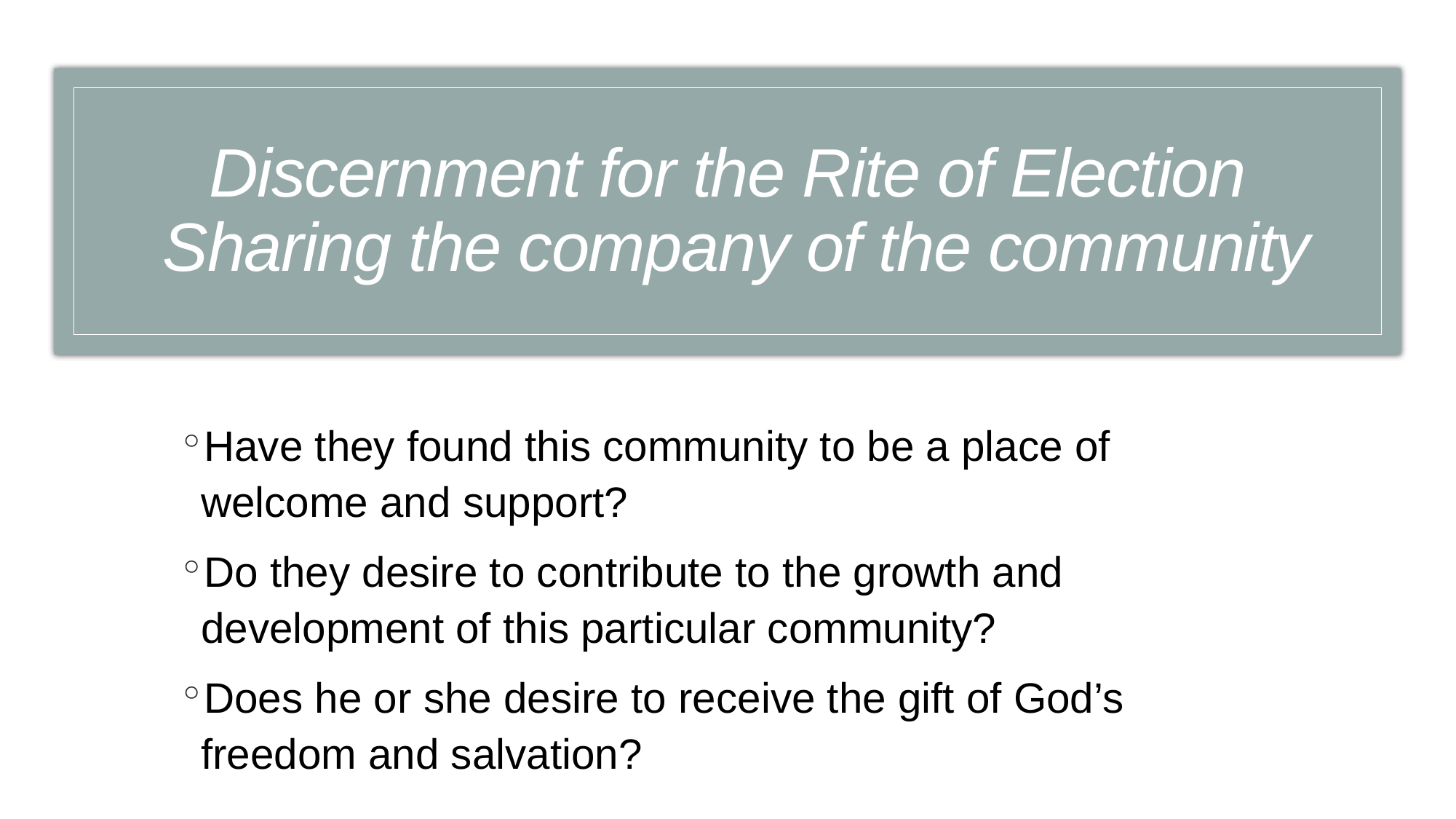

# Discernment for the Rite of Election  Sharing the company of the community
Have they found this community to be a place of welcome and support?
Do they desire to contribute to the growth and development of this particular community?
Does he or she desire to receive the gift of God’s freedom and salvation?